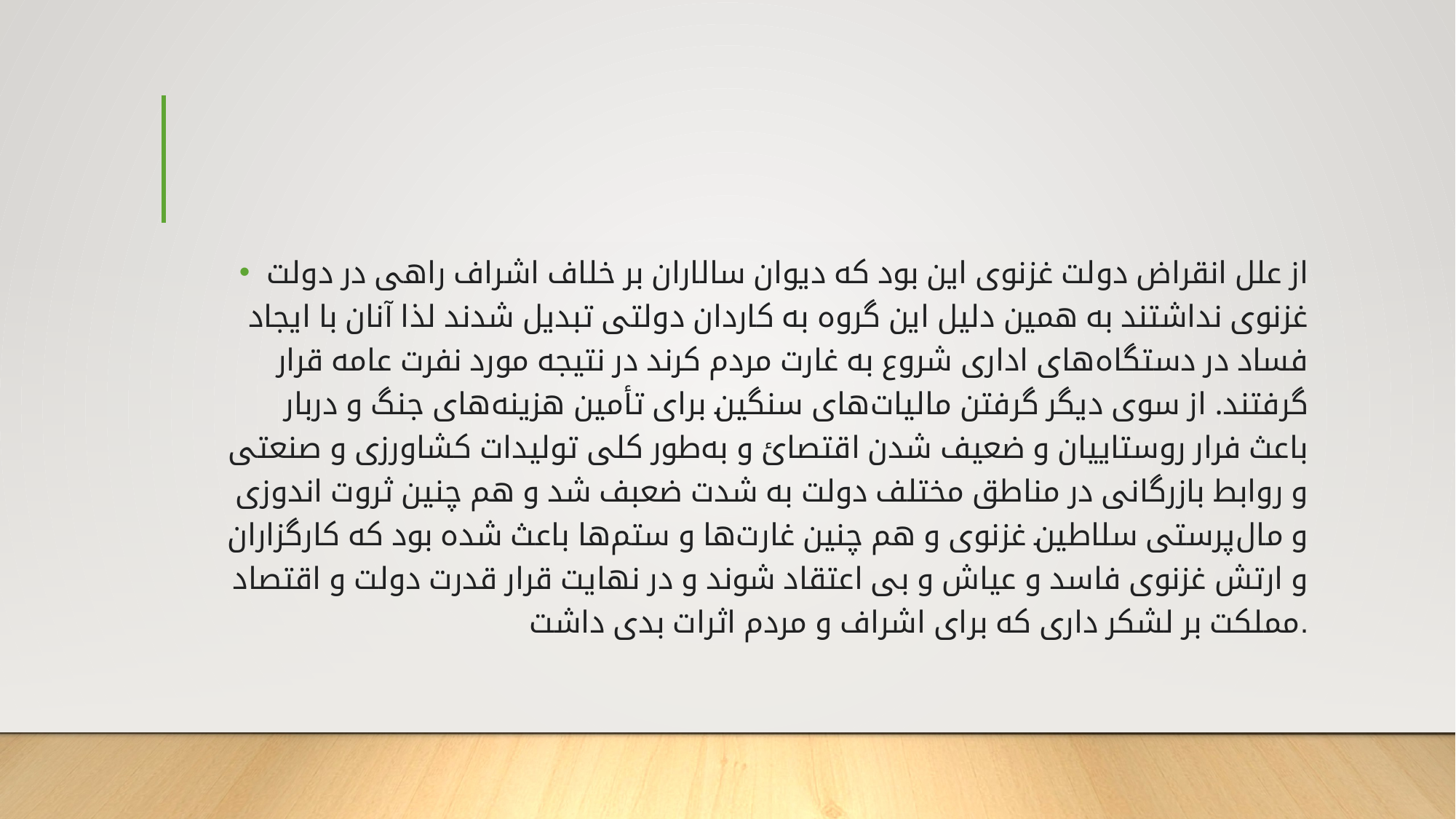

#
از علل انقراض دولت غزنوی این بود که دیوان سالاران بر خلاف اشراف راهی در دولت غزنوی نداشتند به همین دلیل این گروه به کاردان دولتی تبدیل شدند لذا آنان با ایجاد فساد در دستگاه‌های اداری شروع به غارت مردم کرند در نتیجه مورد نفرت عامه قرار گرفتند. از سوی دیگر گرفتن مالیات‌های سنگین برای تأمین هزینه‌های جنگ و دربار باعث فرار روستاییان و ضعیف شدن اقتصائ و به‌طور کلی تولیدات کشاورزی و صنعتی و روابط بازرگانی در مناطق مختلف دولت به شدت ضعبف شد و هم چنین ثروت اندوزی و مال‌پرستی سلاطین غزنوی و هم چنین غارت‌ها و ستم‌ها باعث شده بود که کارگزاران و ارتش غزنوی فاسد و عیاش و بی اعتقاد شوند و در نهایت قرار قدرت دولت و اقتصاد مملکت بر لشکر داری که برای اشراف و مردم اثرات بدی داشت.